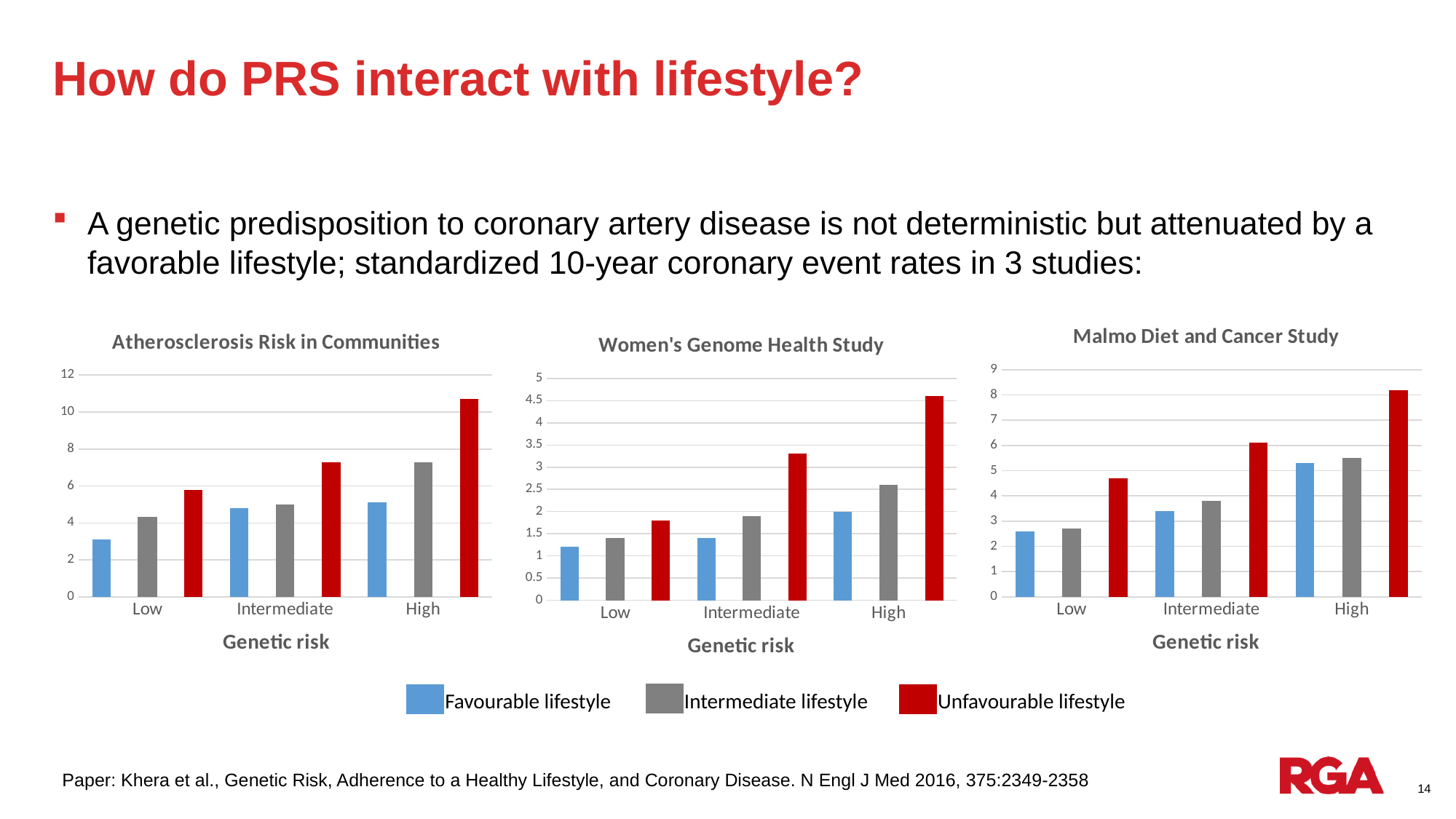

# How do PRS interact with lifestyle?
A genetic predisposition to coronary artery disease is not deterministic but attenuated by a favorable lifestyle; standardized 10-year coronary event rates in 3 studies:

### Chart: Malmo Diet and Cancer Study

| Category |  |
|---|---|
|  | 2.6 |
| Low | 2.7 |
|  | 4.7 |
|  | 3.4 |
| Intermediate | 3.8 |
|  | 6.1 |
|  | 5.3 |
| High | 5.5 |

### Chart: Atherosclerosis Risk in Communities

| Category |  |
|---|---|
|  | 3.1 |
| Low | 4.3 |
|  | 5.8 |
|  | 4.8 |
| Intermediate | 5.0 |
|  | 7.3 |
|  | 5.1 |
| High | 7.3 |

### Chart: Women's Genome Health Study

| Category |  |
|---|---|
|  | 1.2 |
| Low | 1.4 |
|  | 1.8 |
|  | 1.4 |
| Intermediate | 1.9 |
|  | 3.3 |
|  | 2.0 |
| High | 2.6 |
|  | Intermediate lifestyle |
| --- | --- |
|  | Favourable lifestyle |
| --- | --- |
|  | Unfavourable lifestyle |
| --- | --- |
Paper: Khera et al., Genetic Risk, Adherence to a Healthy Lifestyle, and Coronary Disease. N Engl J Med 2016, 375:2349-2358